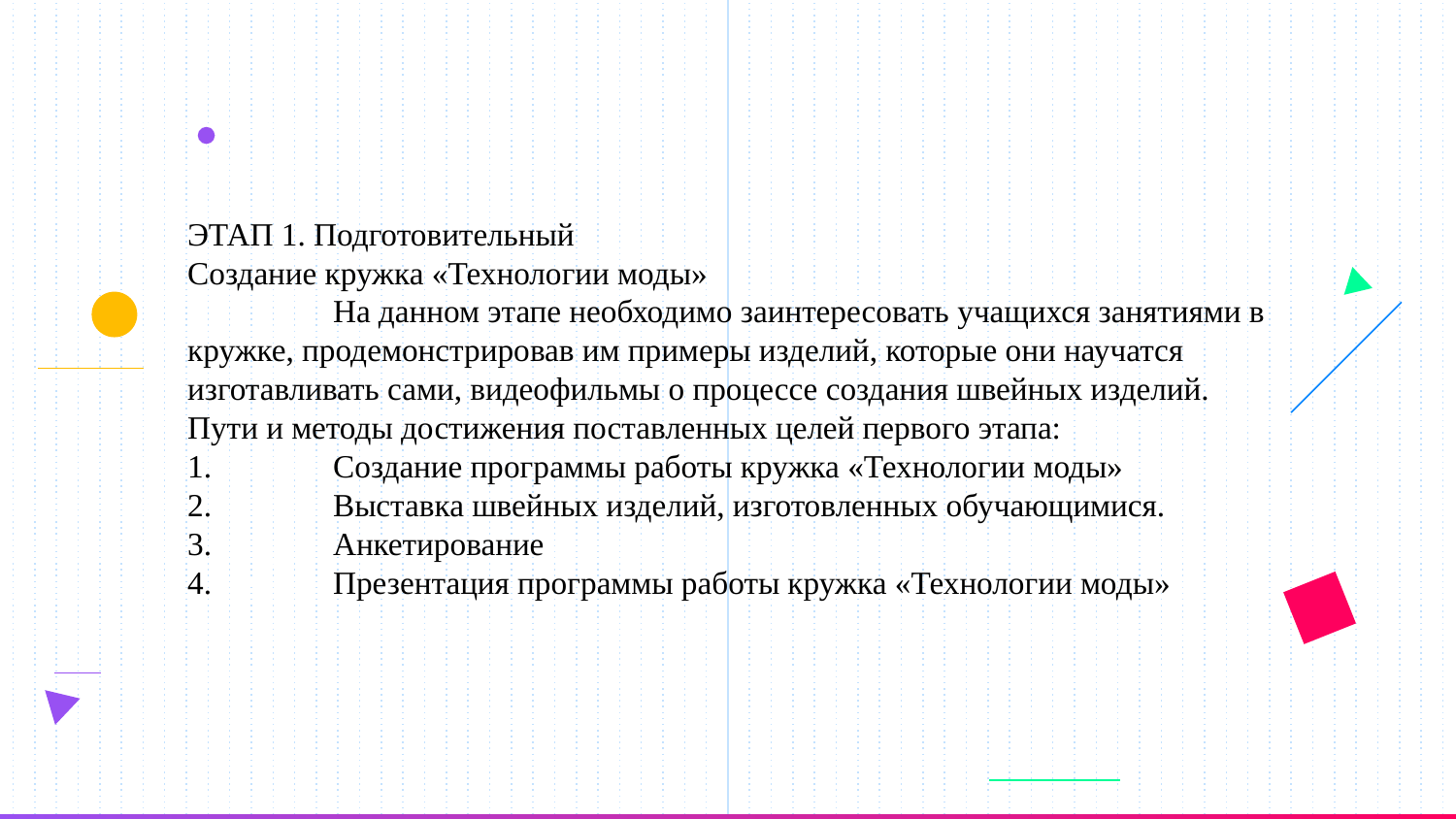

ЭТАП 1. Подготовительный
Создание кружка «Технологии моды»
	На данном этапе необходимо заинтересовать учащихся занятиями в кружке, продемонстрировав им примеры изделий, которые они научатся изготавливать сами, видеофильмы о процессе создания швейных изделий.
Пути и методы достижения поставленных целей первого этапа:
1.	Создание программы работы кружка «Технологии моды»
2.	Выставка швейных изделий, изготовленных обучающимися.
3.	Анкетирование
4.	Презентация программы работы кружка «Технологии моды»